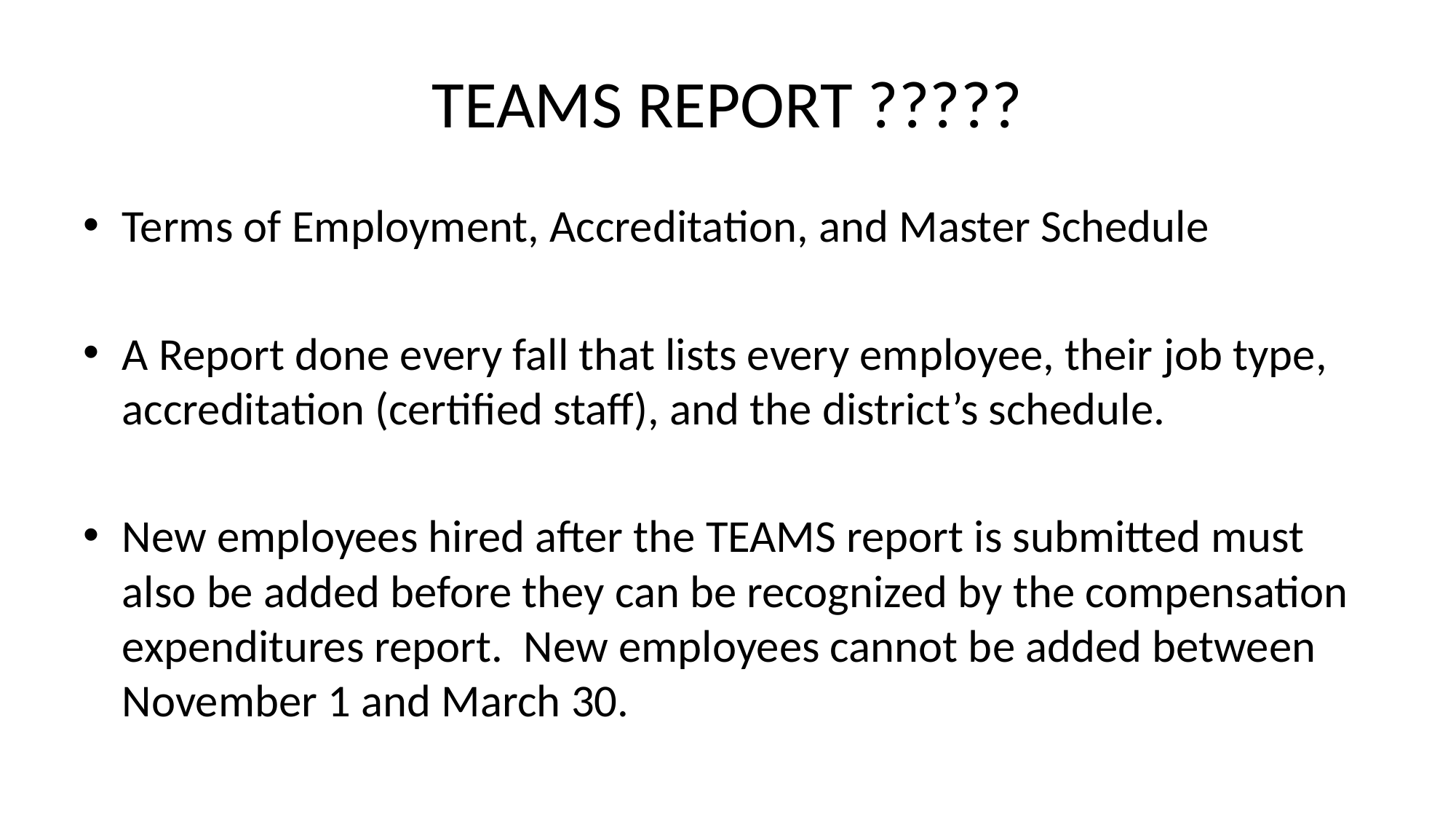

# TEAMS REPORT ?????
Terms of Employment, Accreditation, and Master Schedule

A Report done every fall that lists every employee, their job type, accreditation (certified staff), and the district’s schedule.

New employees hired after the TEAMS report is submitted must also be added before they can be recognized by the compensation expenditures report.  New employees cannot be added between November 1 and March 30.